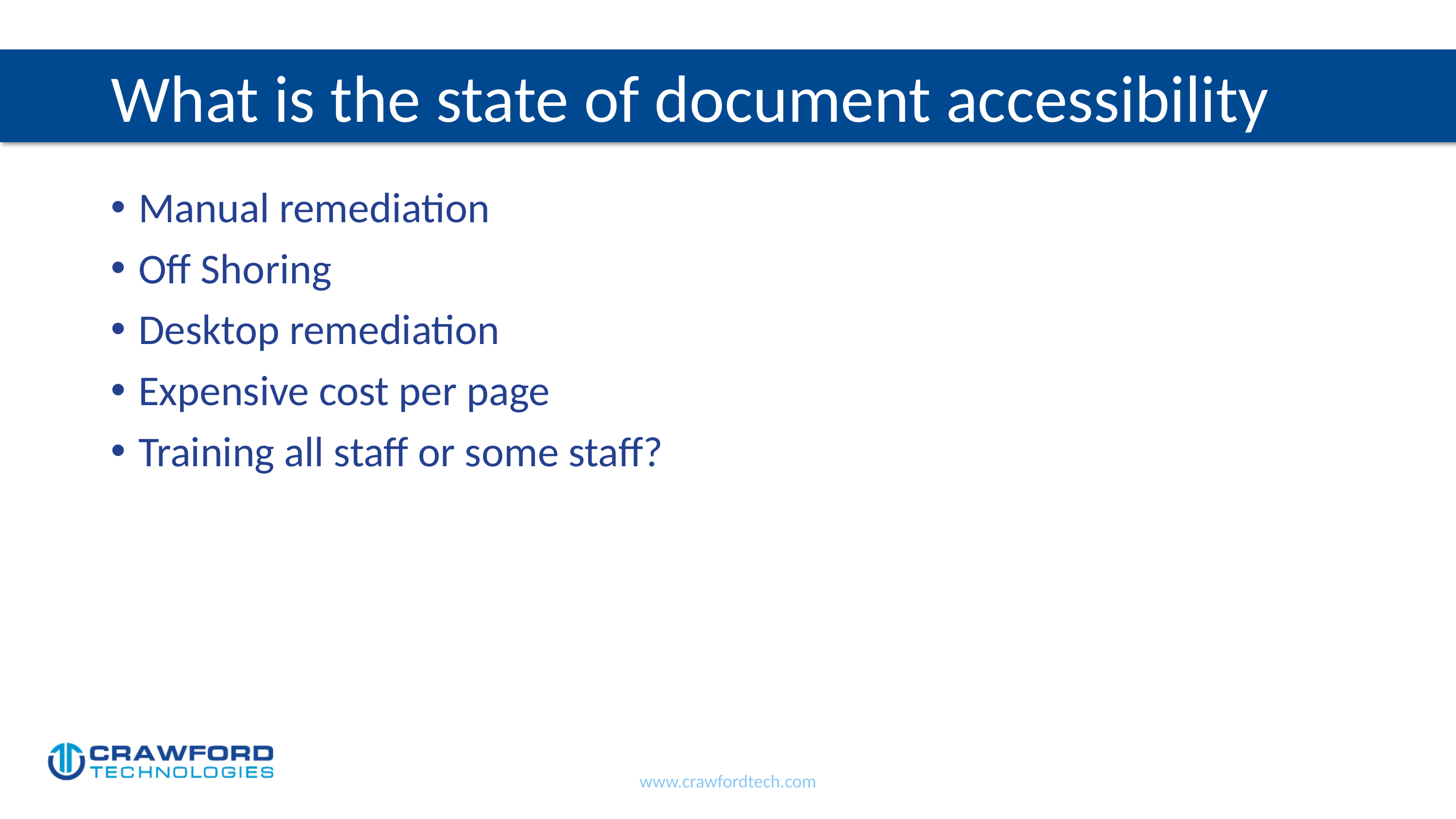

# What is the state of document accessibility
Manual remediation
Off Shoring
Desktop remediation
Expensive cost per page
Training all staff or some staff?

www.crawfordtech.com
6